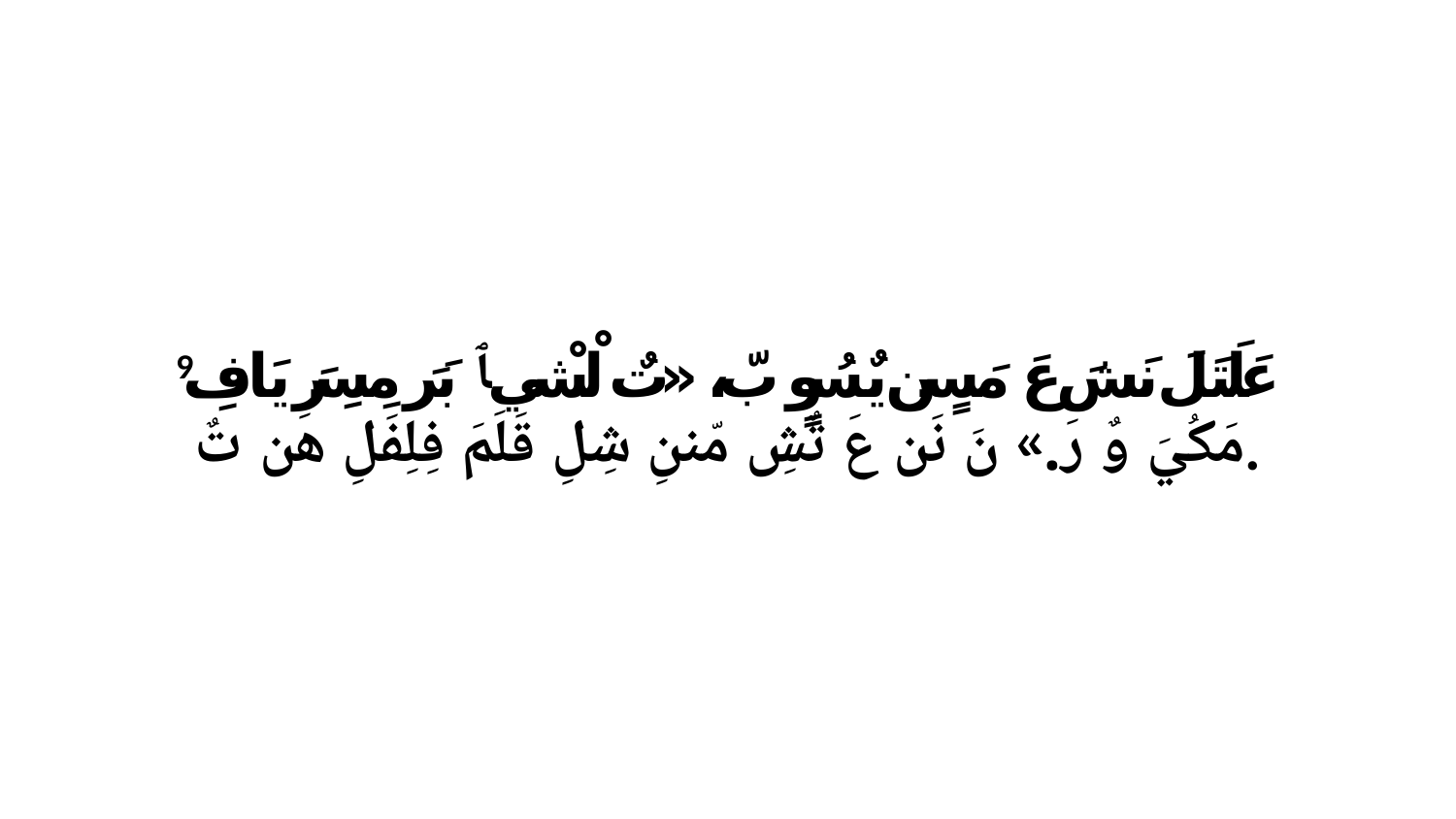

9 عَلَتَلَ نَشَ عَ مَسٍن يٌسُوٍ بّ، «تٌ لْشْي ﭑ بَرَ مِسِرَ يَافِ مَكُيَ وٌ رَ.» نَ نَن عَ تٌشِ مّننِ شِلِ قَلَمَ فِلِفَلِ هَن تٌ.